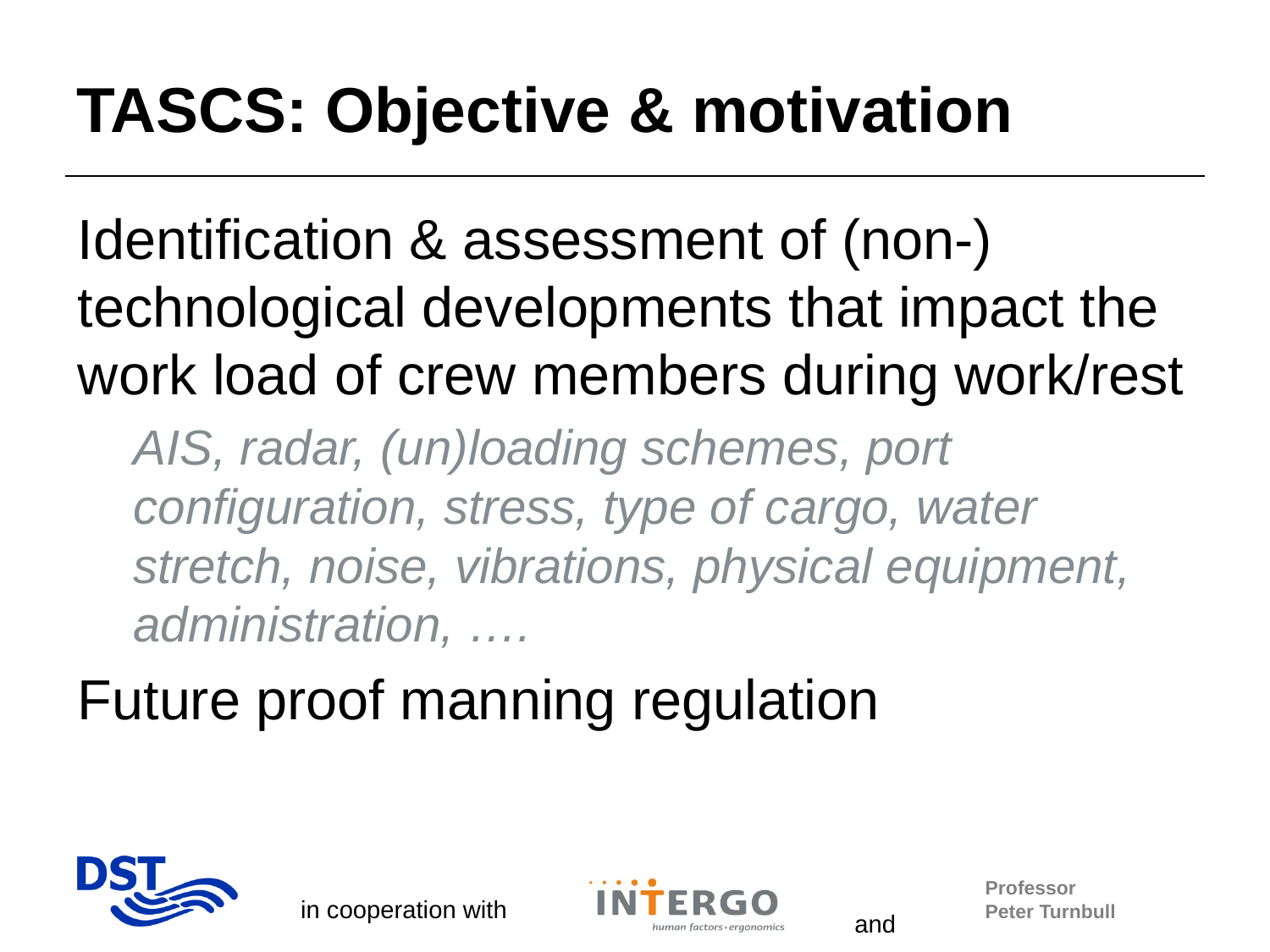

# TASCS: Objective & motivation
Identification & assessment of (non-) technological developments that impact the work load of crew members during work/rest
AIS, radar, (un)loading schemes, port configuration, stress, type of cargo, water stretch, noise, vibrations, physical equipment, administration, ….
Future proof manning regulation